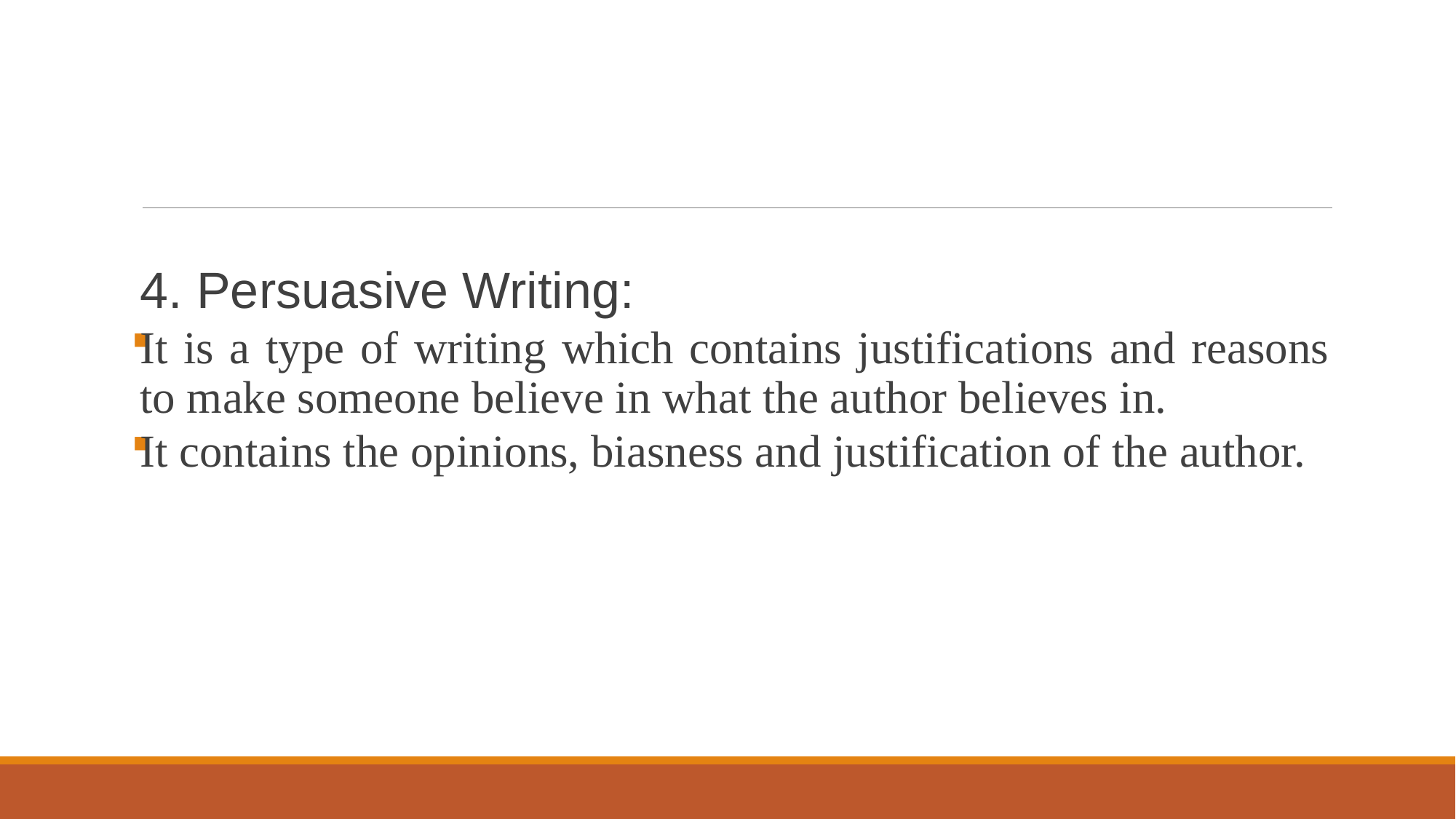

#

4. Persuasive Writing:
It is a type of writing which contains justifications and reasons to make someone believe in what the author believes in.
It contains the opinions, biasness and justification of the author.